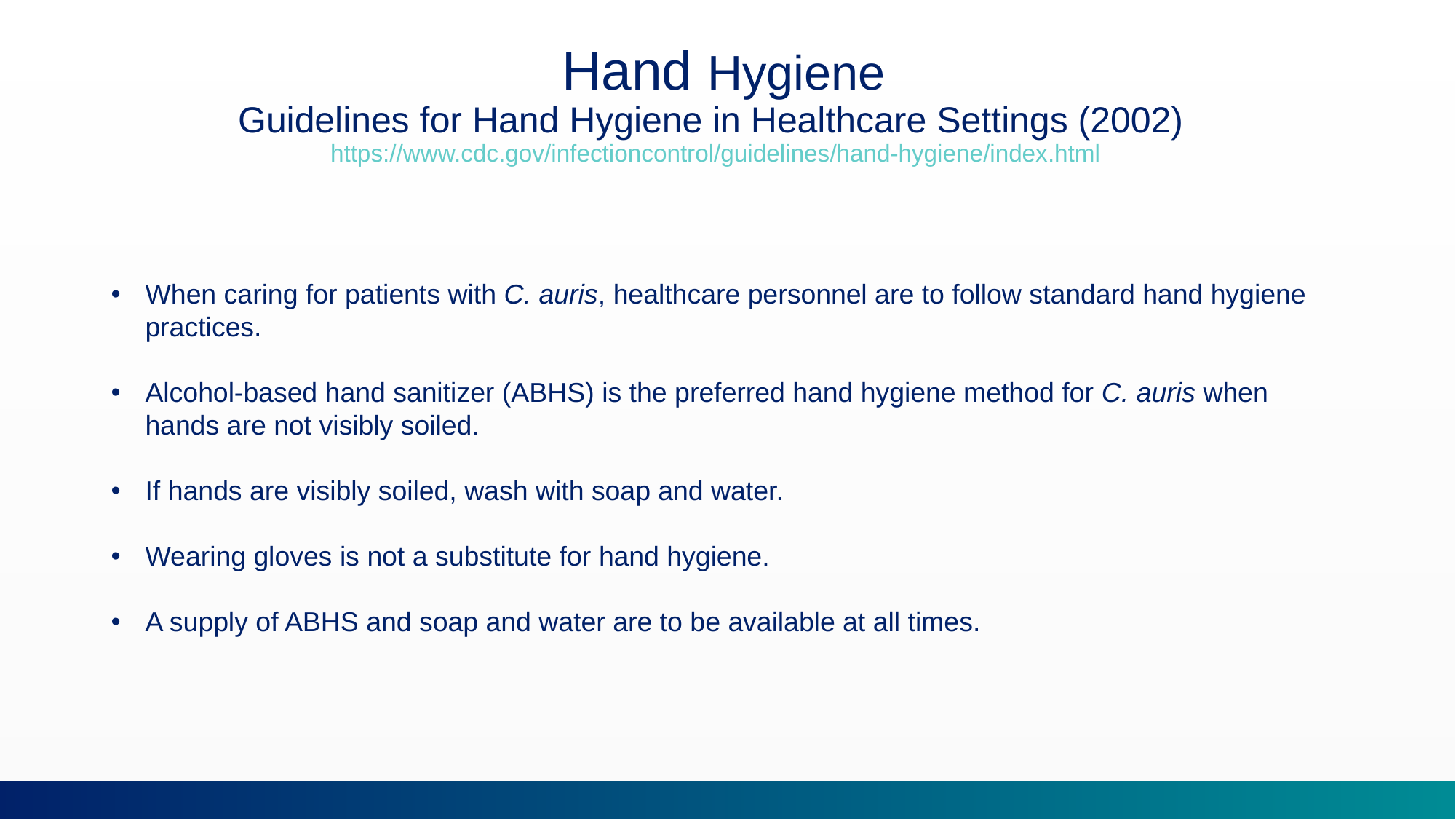

Hand Hygiene
Guidelines for Hand Hygiene in Healthcare Settings (2002) https://www.cdc.gov/infectioncontrol/guidelines/hand-hygiene/index.html

When caring for patients with C. auris, healthcare personnel are to follow standard hand hygiene practices.

Alcohol-based hand sanitizer (ABHS) is the preferred hand hygiene method for C. auris when hands are not visibly soiled.

If hands are visibly soiled, wash with soap and water.

Wearing gloves is not a substitute for hand hygiene.

A supply of ABHS and soap and water are to be available at all times.